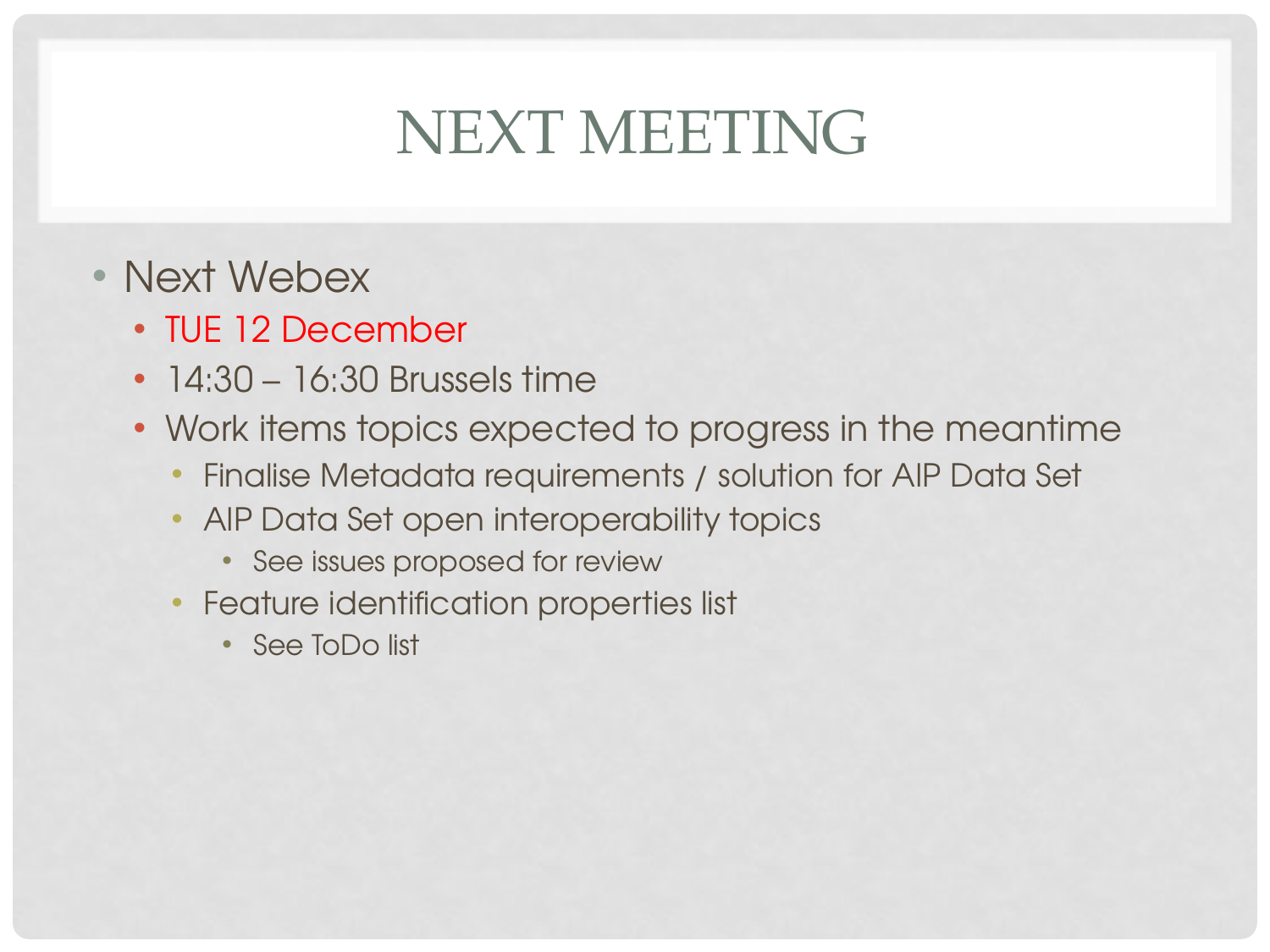

# Next meeting
Next Webex
TUE 12 December
14:30 – 16:30 Brussels time
Work items topics expected to progress in the meantime
Finalise Metadata requirements / solution for AIP Data Set
AIP Data Set open interoperability topics
See issues proposed for review
Feature identification properties list
See ToDo list